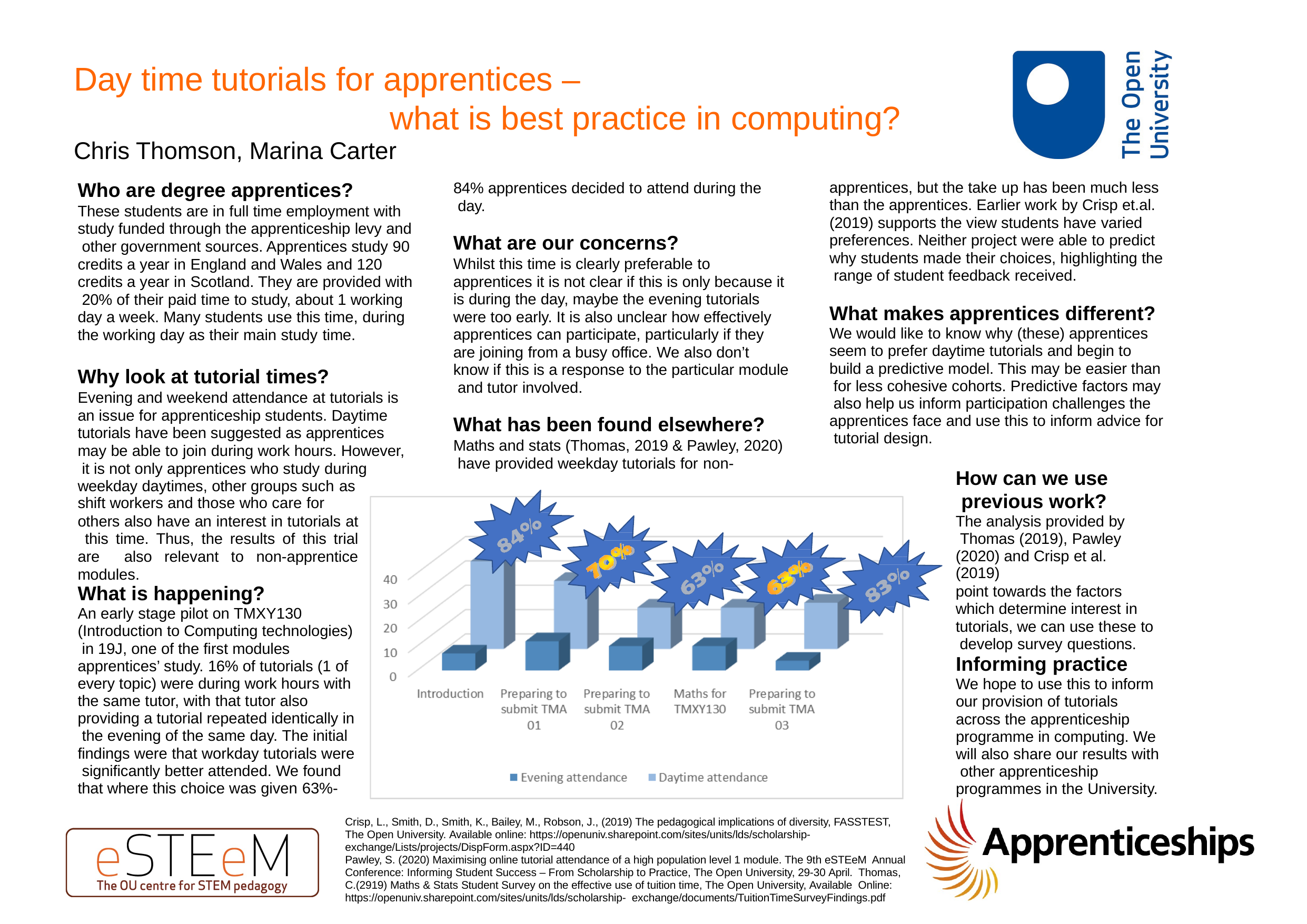

# Day time tutorials for apprentices –
what is best practice in computing?
Chris Thomson, Marina Carter
Who are degree apprentices?
These students are in full time employment with  study funded through the apprenticeship levy and  other government sources. Apprentices study 90  credits a year in England and Wales and 120  credits a year in Scotland. They are provided with  20% of their paid time to study, about 1 working  day a week. Many students use this time, during  the working day as their main study time.
84% apprentices decided to attend during the  day.
apprentices, but the take up has been much less  than the apprentices. Earlier work by Crisp et.al.  (2019) supports the view students have varied  preferences. Neither project were able to predict  why students made their choices, highlighting the  range of student feedback received.
What are our concerns?
Whilst this time is clearly preferable to  apprentices it is not clear if this is only because it  is during the day, maybe the evening tutorials  were too early. It is also unclear how effectively  apprentices can participate, particularly if they  are joining from a busy office. We also don’t  know if this is a response to the particular module  and tutor involved.
What makes apprentices different?
We would like to know why (these) apprentices  seem to prefer daytime tutorials and begin to  build a predictive model. This may be easier than  for less cohesive cohorts. Predictive factors may  also help us inform participation challenges the  apprentices face and use this to inform advice for  tutorial design.
Why look at tutorial times?
Evening and weekend attendance at tutorials is  an issue for apprenticeship students. Daytime  tutorials have been suggested as apprentices  may be able to join during work hours. However,  it is not only apprentices who study during  weekday daytimes, other groups such as
shift workers and those who care for
others also have an interest in tutorials at  this time. Thus, the results of this trial are  also relevant to non-apprentice modules.
What has been found elsewhere?
Maths and stats (Thomas, 2019 & Pawley, 2020)  have provided weekday tutorials for non-
How can we use  previous work?
The analysis provided by  Thomas (2019), Pawley
(2020) and Crisp et al. (2019)
point towards the factors  which determine interest in  tutorials, we can use these to  develop survey questions.

What is happening?
An early stage pilot on TMXY130  (Introduction to Computing technologies)  in 19J, one of the first modules  apprentices’ study. 16% of tutorials (1 of  every topic) were during work hours with  the same tutor, with that tutor also  providing a tutorial repeated identically in  the evening of the same day. The initial  findings were that workday tutorials were  significantly better attended. We found  that where this choice was given 63%-
Informing practice
We hope to use this to inform  our provision of tutorials  across the apprenticeship  programme in computing. We  will also share our results with  other apprenticeship  programmes in the University.

Crisp, L., Smith, D., Smith, K., Bailey, M., Robson, J., (2019) The pedagogical implications of diversity, FASSTEST,  The Open University. Available online: https://openuniv.sharepoint.com/sites/units/lds/scholarship-  exchange/Lists/projects/DispForm.aspx?ID=440
Pawley, S. (2020) Maximising online tutorial attendance of a high population level 1 module. The 9th eSTEeM  Annual Conference: Informing Student Success – From Scholarship to Practice, The Open University, 29-30 April.  Thomas, C.(2919) Maths & Stats Student Survey on the effective use of tuition time, The Open University, Available  Online: https://openuniv.sharepoint.com/sites/units/lds/scholarship-  exchange/documents/TuitionTimeSurveyFindings.pdf